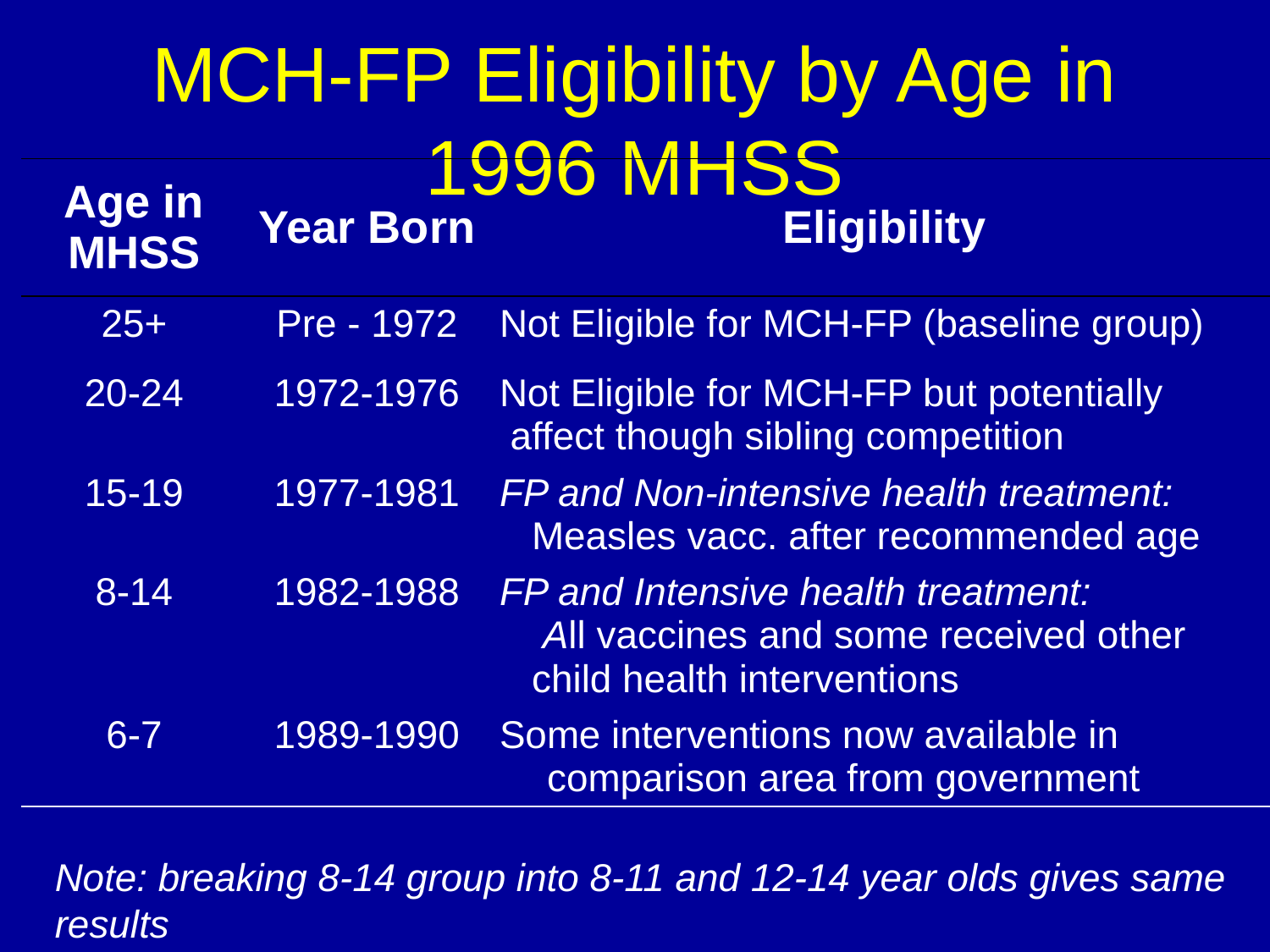

# MCH-FP Eligibility by Age in 1996 MHSS
| Age in MHSS | Year Born | Eligibility |
| --- | --- | --- |
| 25+ | Pre - 1972 | Not Eligible for MCH-FP (baseline group) |
| 20-24 | 1972-1976 | Not Eligible for MCH-FP but potentially affect though sibling competition |
| 15-19 | 1977-1981 | FP and Non-intensive health treatment: Measles vacc. after recommended age |
| 8-14 | 1982-1988 | FP and Intensive health treatment: All vaccines and some received other child health interventions |
| 6-7 | 1989-1990 | Some interventions now available in comparison area from government |
Note: breaking 8-14 group into 8-11 and 12-14 year olds gives same results